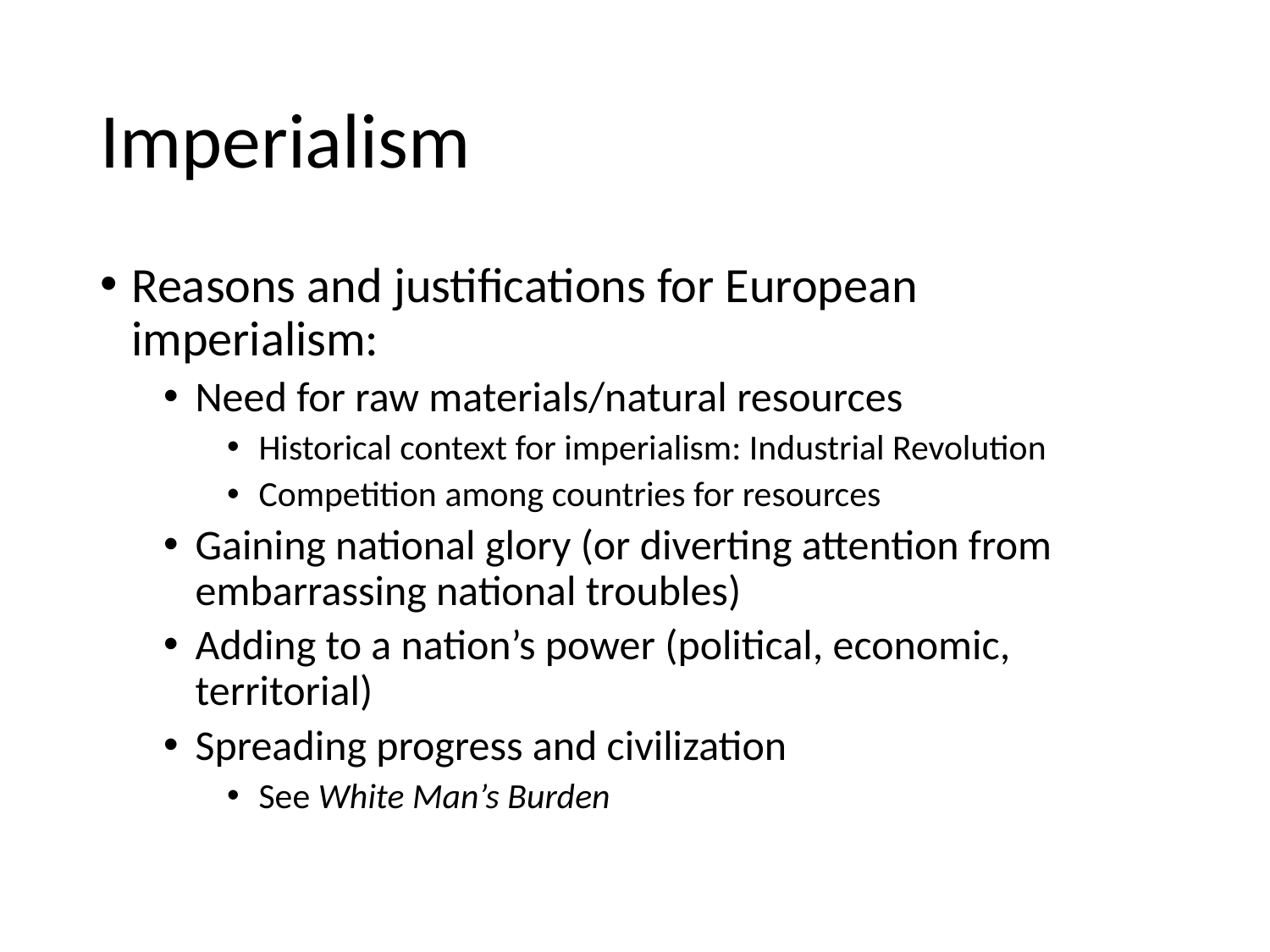

# Imperialism
Reasons and justifications for European imperialism:
Need for raw materials/natural resources
Historical context for imperialism: Industrial Revolution
Competition among countries for resources
Gaining national glory (or diverting attention from embarrassing national troubles)
Adding to a nation’s power (political, economic, territorial)
Spreading progress and civilization
See White Man’s Burden